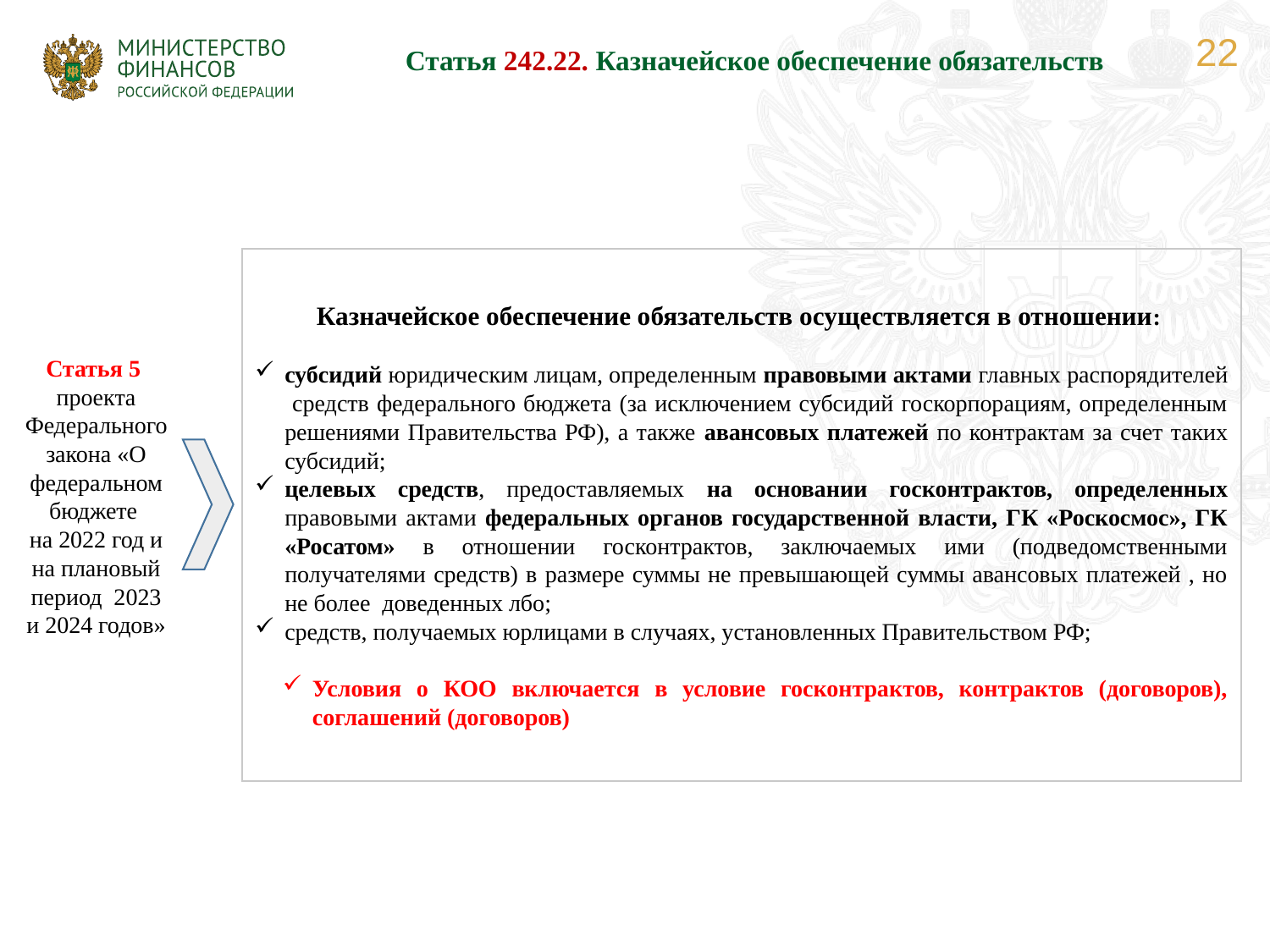

Статья 242.22. Казначейское обеспечение обязательств
Казначейское обеспечение обязательств осуществляется в отношении:

субсидий юридическим лицам, определенным правовыми актами главных распорядителей  средств федерального бюджета (за исключением субсидий госкорпорациям, определенным решениями Правительства РФ), а также авансовых платежей по контрактам за счет таких субсидий;
целевых средств, предоставляемых на основании госконтрактов, определенных правовыми актами федеральных органов государственной власти, ГК «Роскосмос», ГК «Росатом» в отношении госконтрактов, заключаемых ими (подведомственными получателями средств) в размере суммы не превышающей суммы авансовых платежей , но не более  доведенных лбо;
средств, получаемых юрлицами в случаях, установленных Правительством РФ;

Условия о КОО включается в условие госконтрактов, контрактов (договоров), соглашений (договоров)
Статья 5
проекта Федерального закона «О федеральном бюджете
на 2022 год и на плановый период  2023 и 2024 годов»